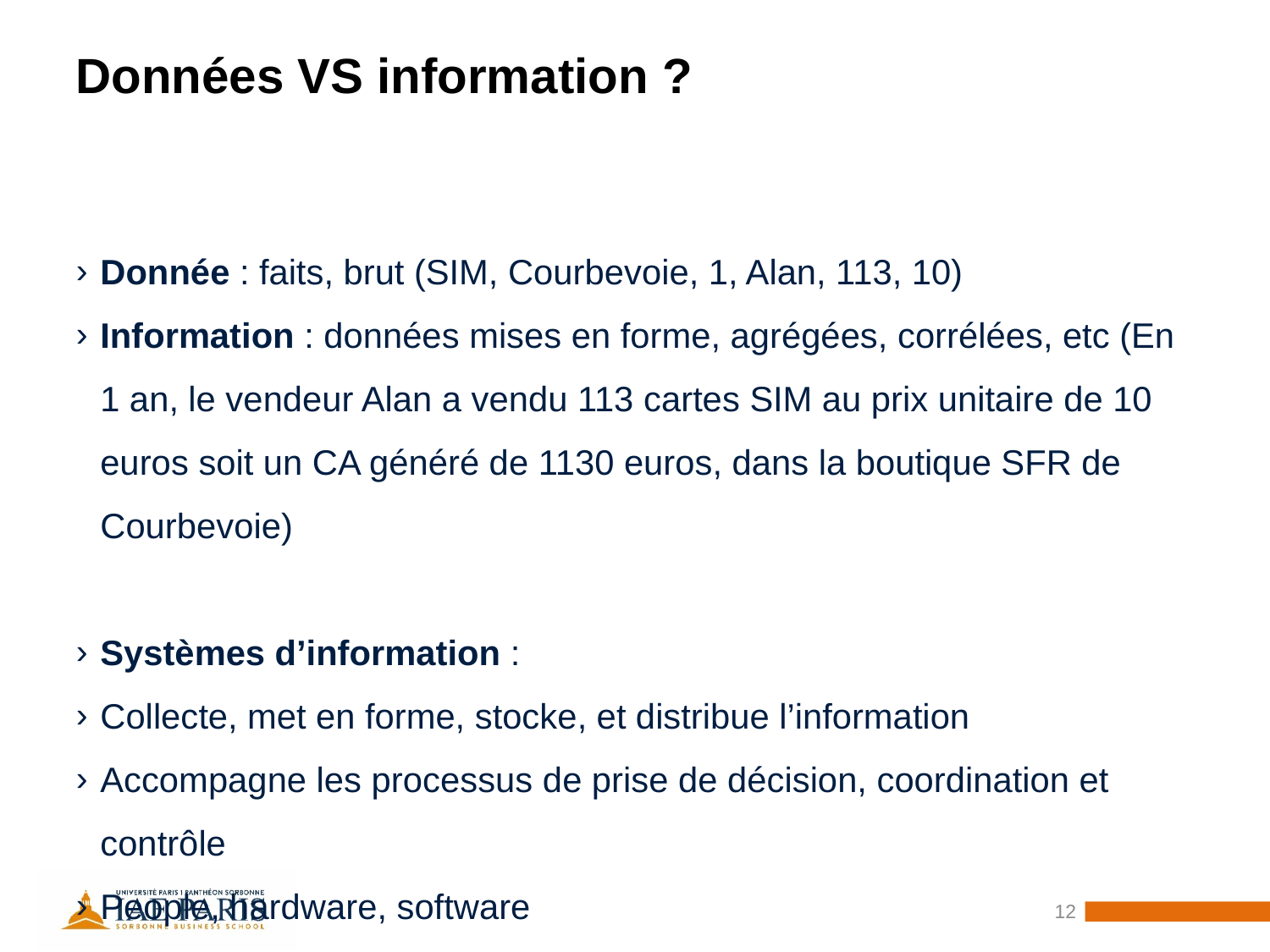

# Données VS information ?
Donnée : faits, brut (SIM, Courbevoie, 1, Alan, 113, 10)
Information : données mises en forme, agrégées, corrélées, etc (En 1 an, le vendeur Alan a vendu 113 cartes SIM au prix unitaire de 10 euros soit un CA généré de 1130 euros, dans la boutique SFR de Courbevoie)

Systèmes d’information :
Collecte, met en forme, stocke, et distribue l’information
Accompagne les processus de prise de décision, coordination et contrôle
People, hardware, software
12